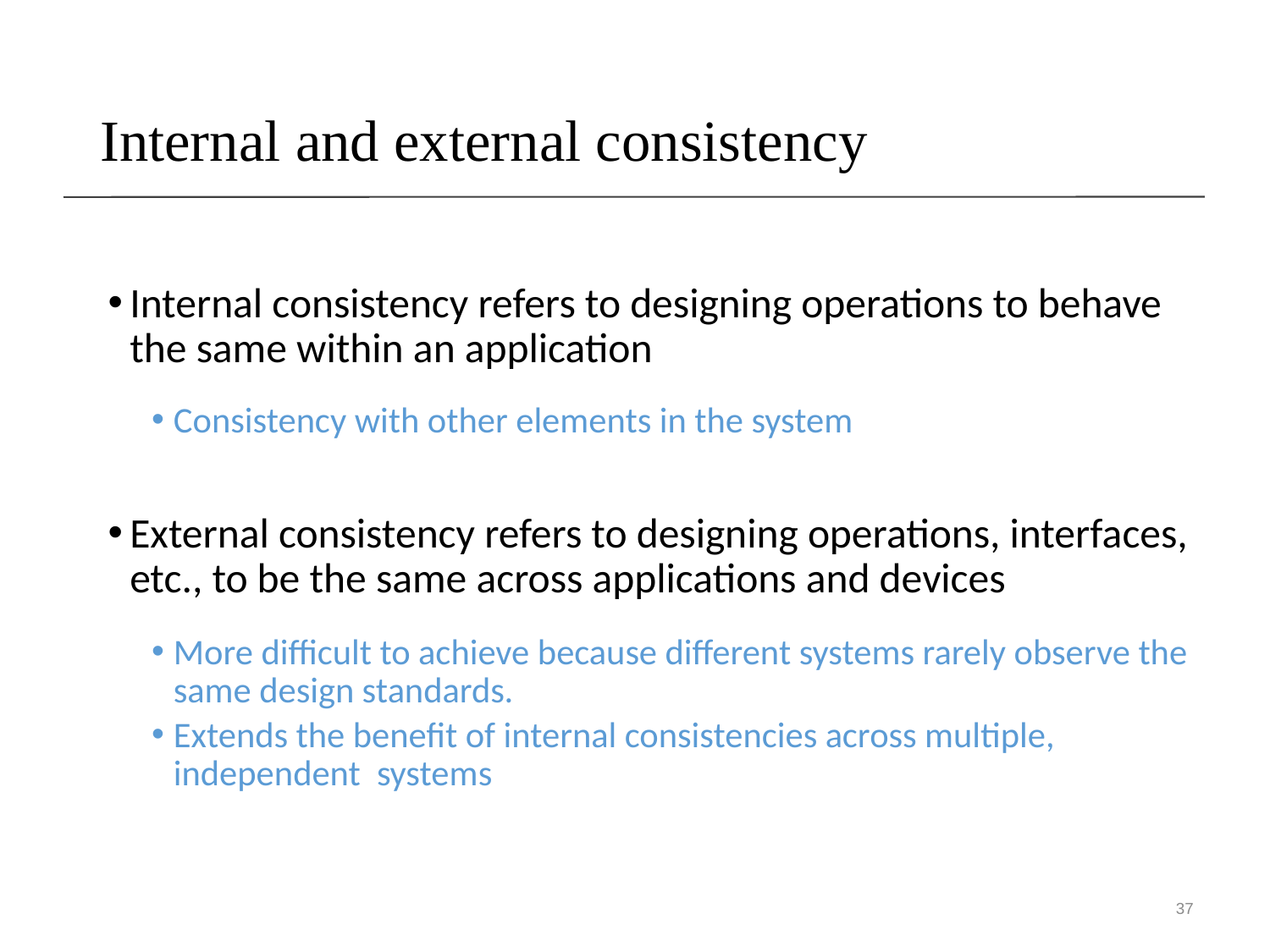

# Internal and external consistency
Internal consistency refers to designing operations to behave the same within an application

Consistency with other elements in the system

External consistency refers to designing operations, interfaces, etc., to be the same across applications and devices

More difficult to achieve because different systems rarely observe the same design standards.
Extends the benefit of internal consistencies across multiple, independent  systems

37